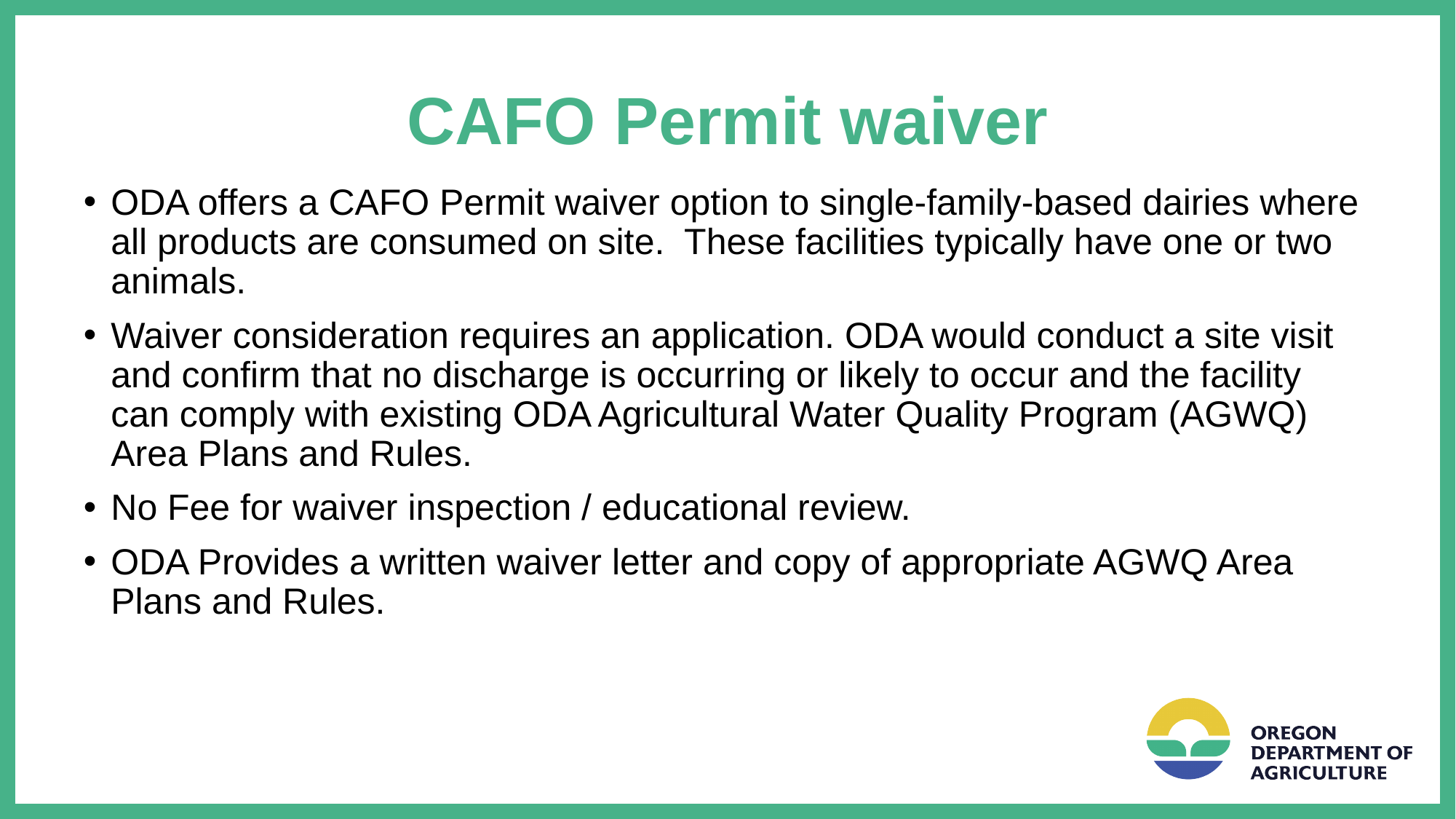

# CAFO Permit waiver
ODA offers a CAFO Permit waiver option to single-family-based dairies where all products are consumed on site.  These facilities typically have one or two animals.
Waiver consideration requires an application. ODA would conduct a site visit and confirm that no discharge is occurring or likely to occur and the facility can comply with existing ODA Agricultural Water Quality Program (AGWQ) Area Plans and Rules.
No Fee for waiver inspection / educational review.
ODA Provides a written waiver letter and copy of appropriate AGWQ Area Plans and Rules.